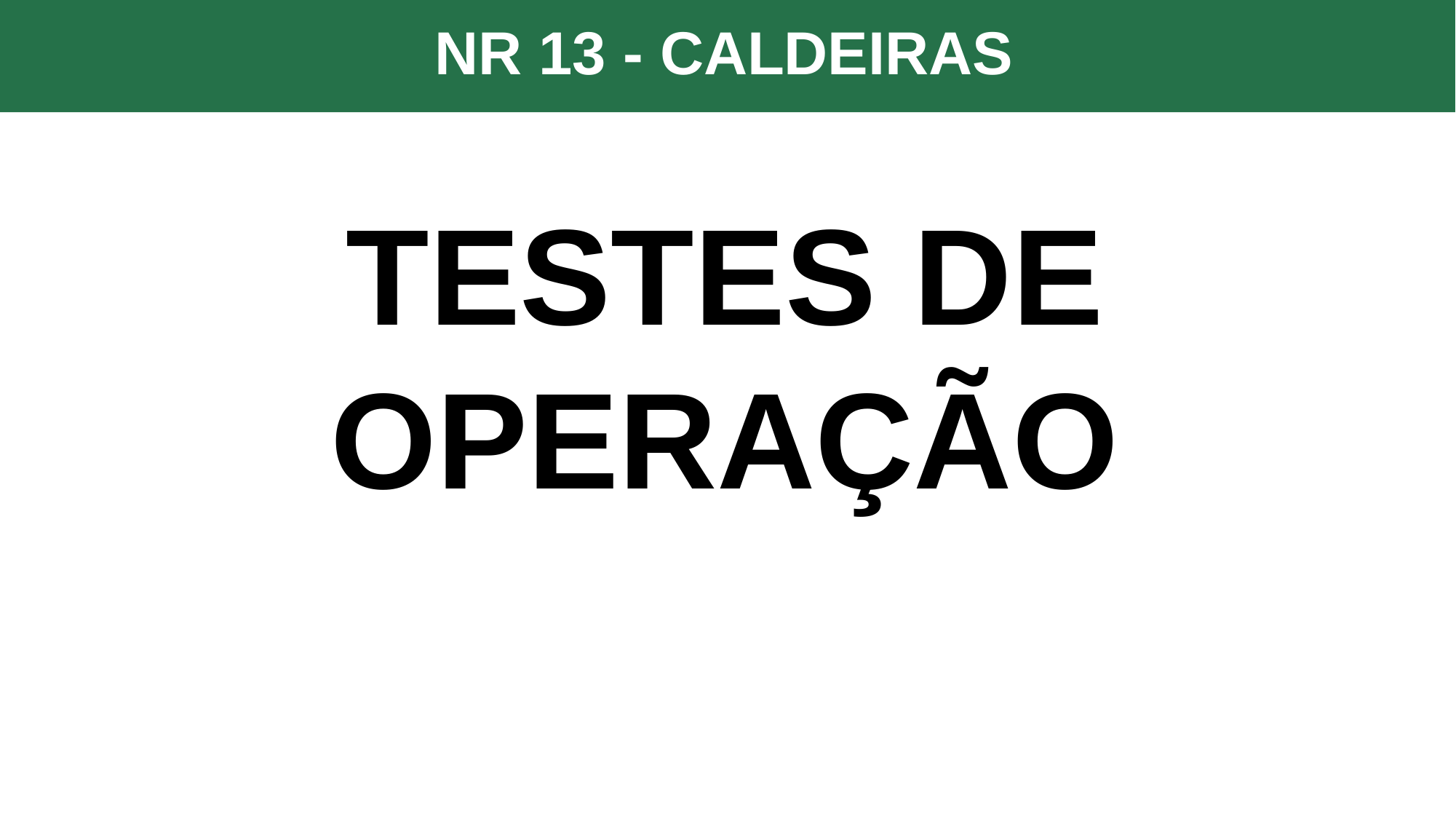

NR 13 - CALDEIRAS
TESTES DE OPERAÇÃO